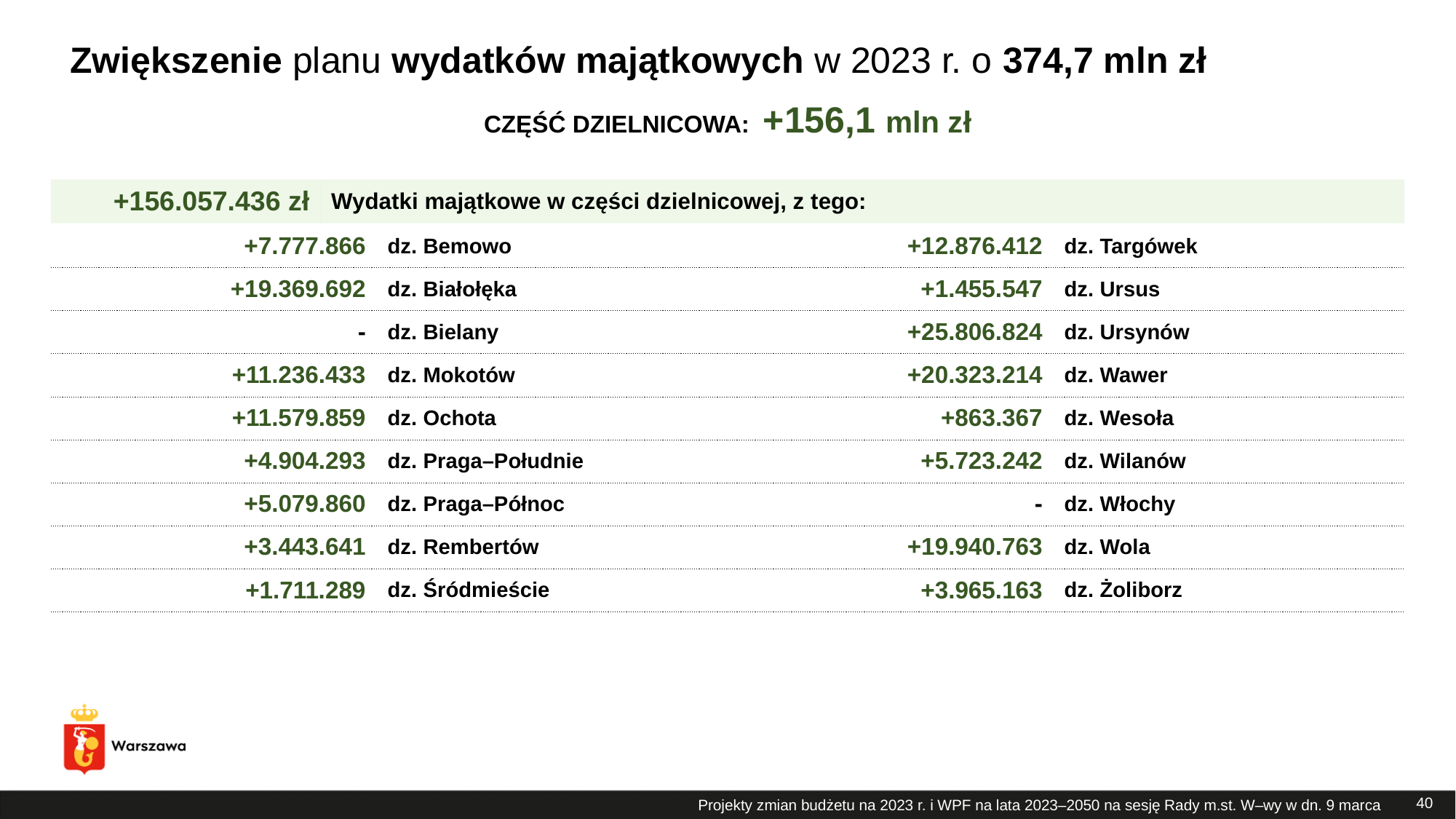

# Zwiększenie planu wydatków majątkowych w 2023 r. o 374,7 mln zł
CZĘŚĆ DZIELNICOWA:  +156,1 mln zł
| +156.057.436 zł | Wydatki majątkowe w części dzielnicowej, z tego: |
| --- | --- |
| +12.876.412 | dz. Targówek |
| --- | --- |
| +1.455.547 | dz. Ursus |
| +25.806.824 | dz. Ursynów |
| +20.323.214 | dz. Wawer |
| +863.367 | dz. Wesoła |
| +5.723.242 | dz. Wilanów |
| - | dz. Włochy |
| +19.940.763 | dz. Wola |
| +3.965.163 | dz. Żoliborz |
| +7.777.866 | dz. Bemowo |
| --- | --- |
| +19.369.692 | dz. Białołęka |
| - | dz. Bielany |
| +11.236.433 | dz. Mokotów |
| +11.579.859 | dz. Ochota |
| +4.904.293 | dz. Praga–Południe |
| +5.079.860 | dz. Praga–Północ |
| +3.443.641 | dz. Rembertów |
| +1.711.289 | dz. Śródmieście |
40
Projekty zmian budżetu na 2023 r. i WPF na lata 2023–2050 na sesję Rady m.st. W–wy w dn. 9 marca